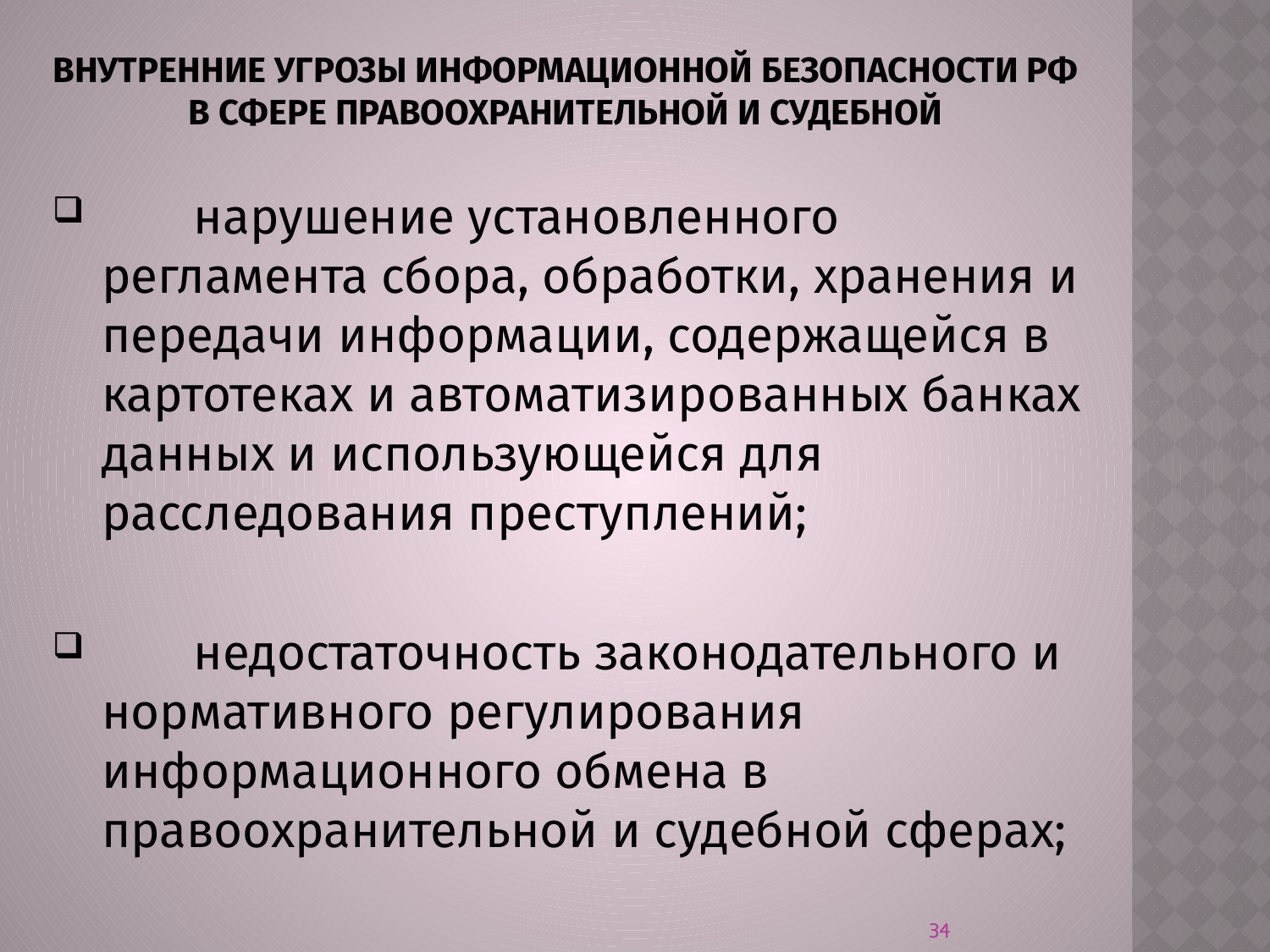

# Внутренние угрозы информационной безопасности РФ в сфере правоохранительной и судебной
       нарушение установленного регламента сбора, обработки, хранения и передачи информации, содержащейся в картотеках и автоматизированных банках данных и использующейся для расследования преступлений;

       недостаточность законодательного и нормативного регулирования информационного обмена в правоохранительной и судебной сферах;
34